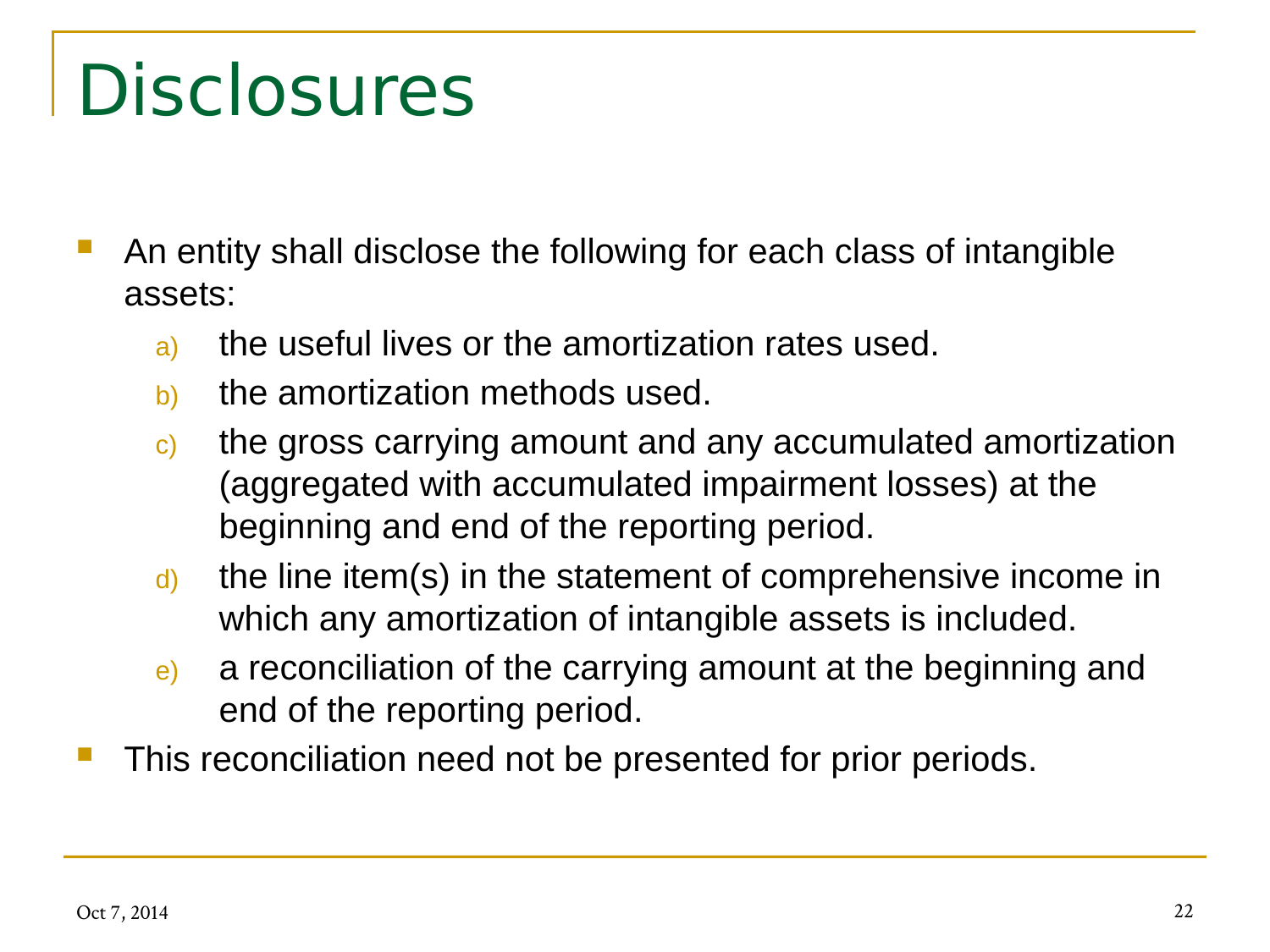

# Disclosures
An entity shall disclose the following for each class of intangible assets:
the useful lives or the amortization rates used.
the amortization methods used.
the gross carrying amount and any accumulated amortization (aggregated with accumulated impairment losses) at the beginning and end of the reporting period.
the line item(s) in the statement of comprehensive income in which any amortization of intangible assets is included.
a reconciliation of the carrying amount at the beginning and end of the reporting period.
This reconciliation need not be presented for prior periods.

Oct 7, 2014
22